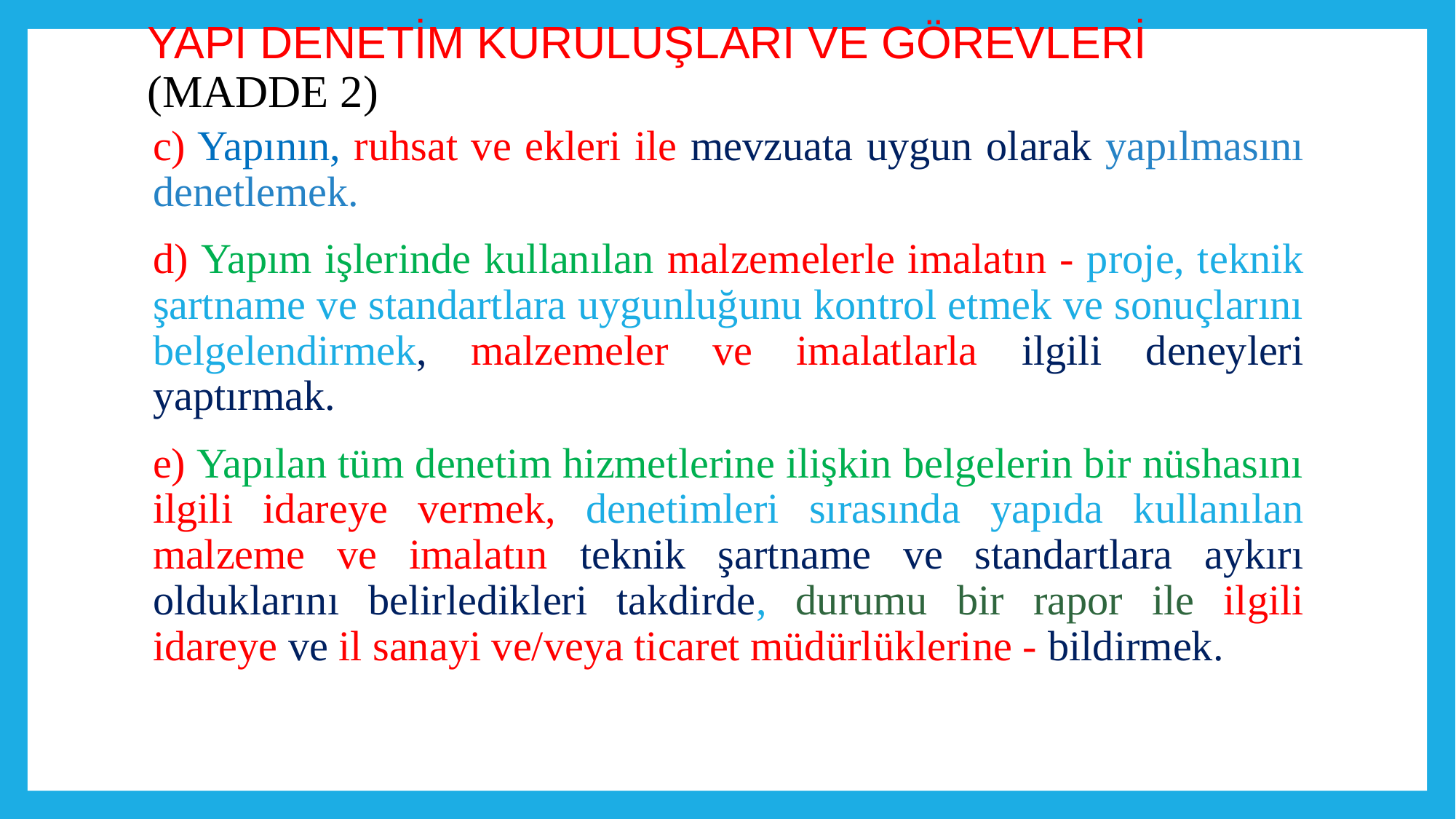

# YAPI DENETİM KURULUŞLARI VE GÖREVLERİ (MADDE 2)
c) Yapının, ruhsat ve ekleri ile mevzuata uygun olarak yapılmasını denetlemek.
d) Yapım işlerinde kullanılan malzemelerle imalatın - proje, teknik şartname ve standartlara uygunluğunu kontrol etmek ve sonuçlarını belgelendirmek, malzemeler ve imalatlarla ilgili deneyleri yaptırmak.
e) Yapılan tüm denetim hizmetlerine ilişkin belgelerin bir nüshasını ilgili idareye vermek, denetimleri sırasında yapıda kullanılan malzeme ve imalatın teknik şartname ve standartlara aykırı olduklarını belirledikleri takdirde, durumu bir rapor ile ilgili idareye ve il sanayi ve/veya ticaret müdürlüklerine - bildirmek.